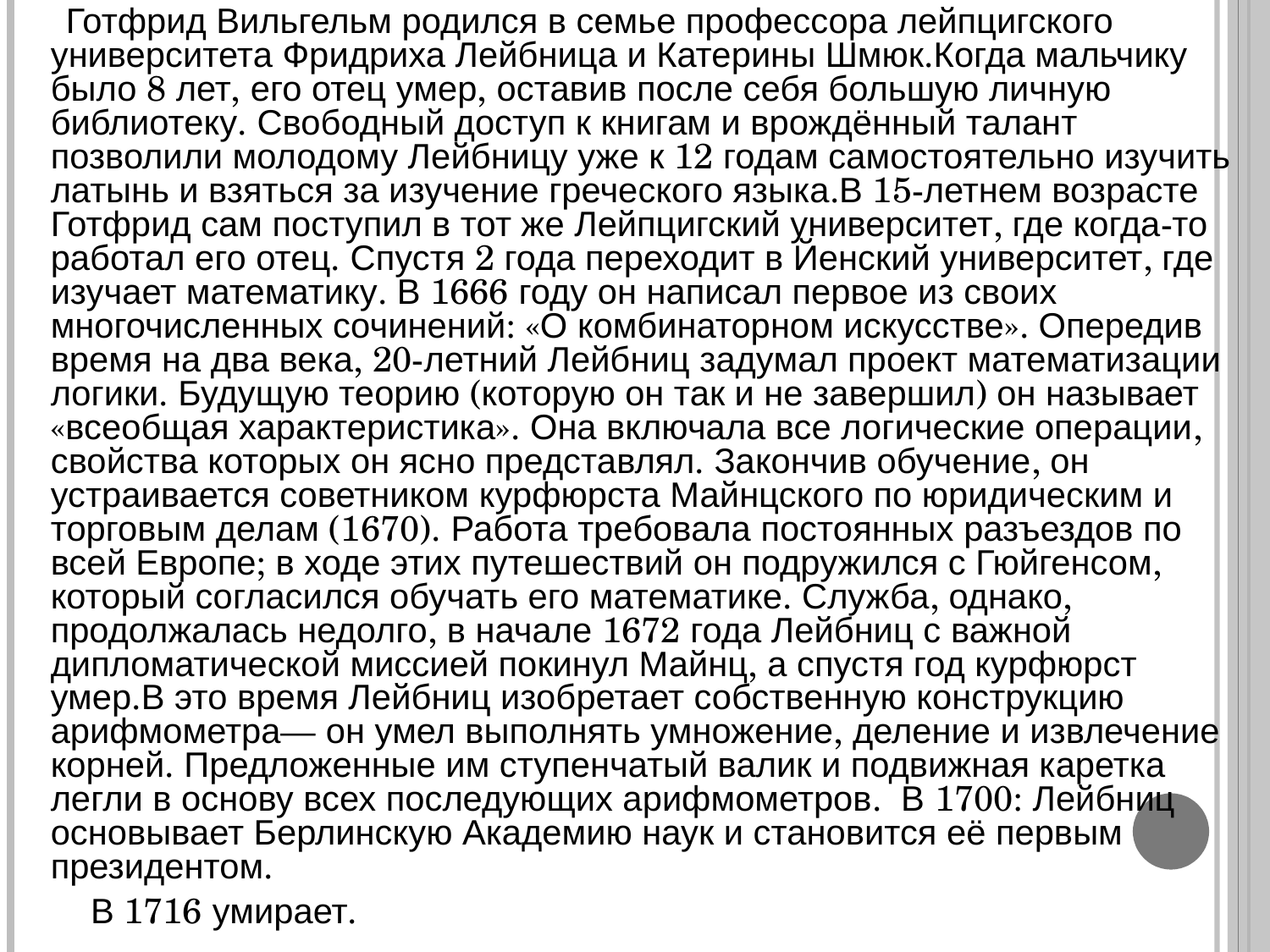

Готфрид Вильгельм родился в семье профессора лейпцигского университета Фридриха Лейбница и Катерины Шмюк.Когда мальчику было 8 лет, его отец умер, оставив после себя большую личную библиотеку. Свободный доступ к книгам и врождённый талант позволили молодому Лейбницу уже к 12 годам самостоятельно изучить латынь и взяться за изучение греческого языка.В 15-летнем возрасте Готфрид сам поступил в тот же Лейпцигский университет, где когда-то работал его отец. Спустя 2 года переходит в Йенский университет, где изучает математику. В 1666 году он написал первое из своих многочисленных сочинений: «О комбинаторном искусстве». Опередив время на два века, 20-летний Лейбниц задумал проект математизации логики. Будущую теорию (которую он так и не завершил) он называет «всеобщая характеристика». Она включала все логические операции, свойства которых он ясно представлял. Закончив обучение, он устраивается советником курфюрста Майнцского по юридическим и торговым делам (1670). Работа требовала постоянных разъездов по всей Европе; в ходе этих путешествий он подружился с Гюйгенсом, который согласился обучать его математике. Служба, однако, продолжалась недолго, в начале 1672 года Лейбниц с важной дипломатической миссией покинул Майнц, а спустя год курфюрст умер.В это время Лейбниц изобретает собственную конструкцию арифмометра— он умел выполнять умножение, деление и извлечение корней. Предложенные им ступенчатый валик и подвижная каретка легли в основу всех последующих арифмометров.  В 1700: Лейбниц основывает Берлинскую Академию наук и становится её первым президентом.
        В 1716 умирает.